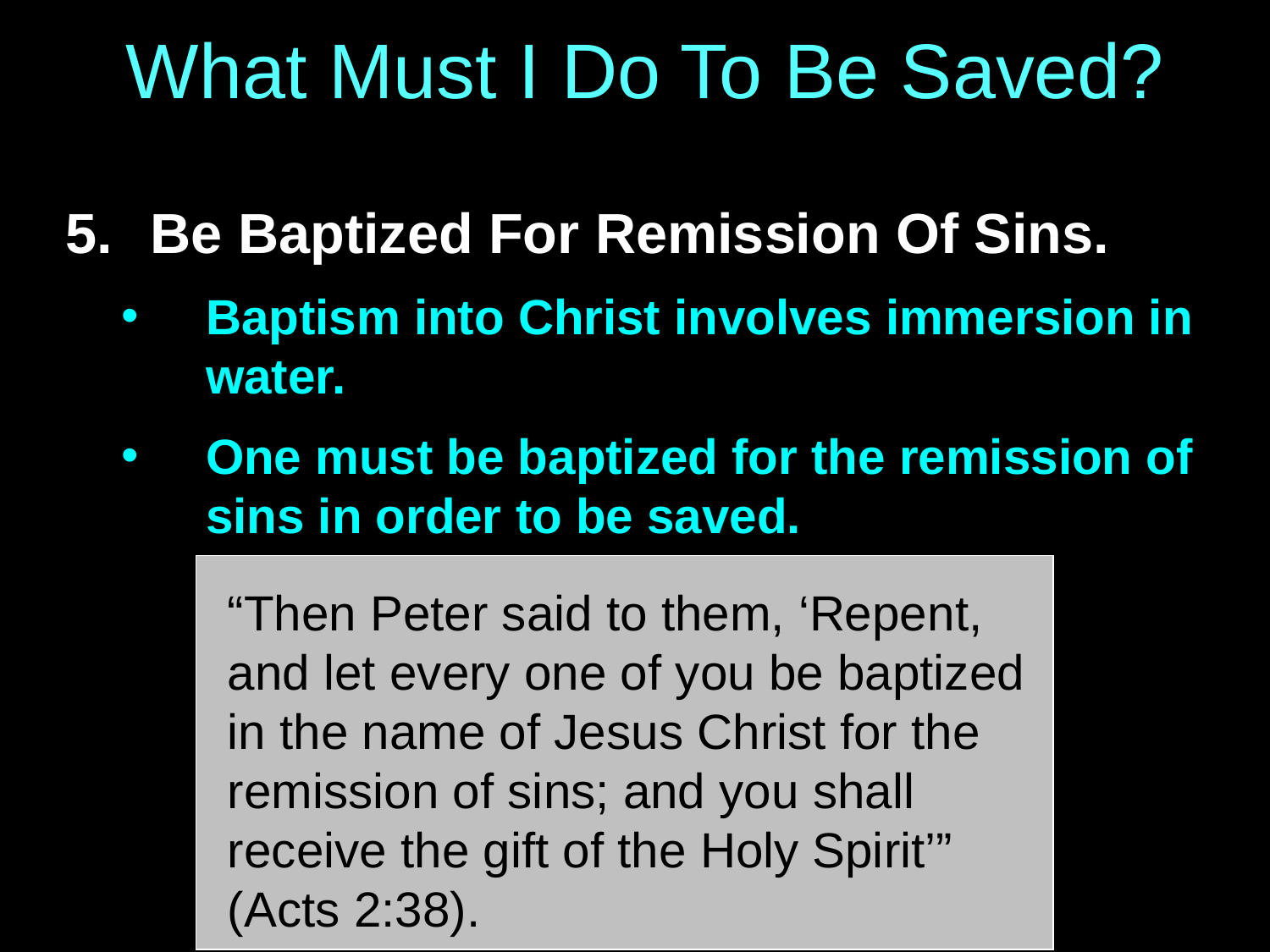

# What Must I Do To Be Saved?
Be Baptized For Remission Of Sins.
Baptism into Christ involves immersion in water.
One must be baptized for the remission of sins in order to be saved.

“Then Peter said to them, ‘Repent, and let every one of you be baptized in the name of Jesus Christ for the remission of sins; and you shall receive the gift of the Holy Spirit’” (Acts 2:38).